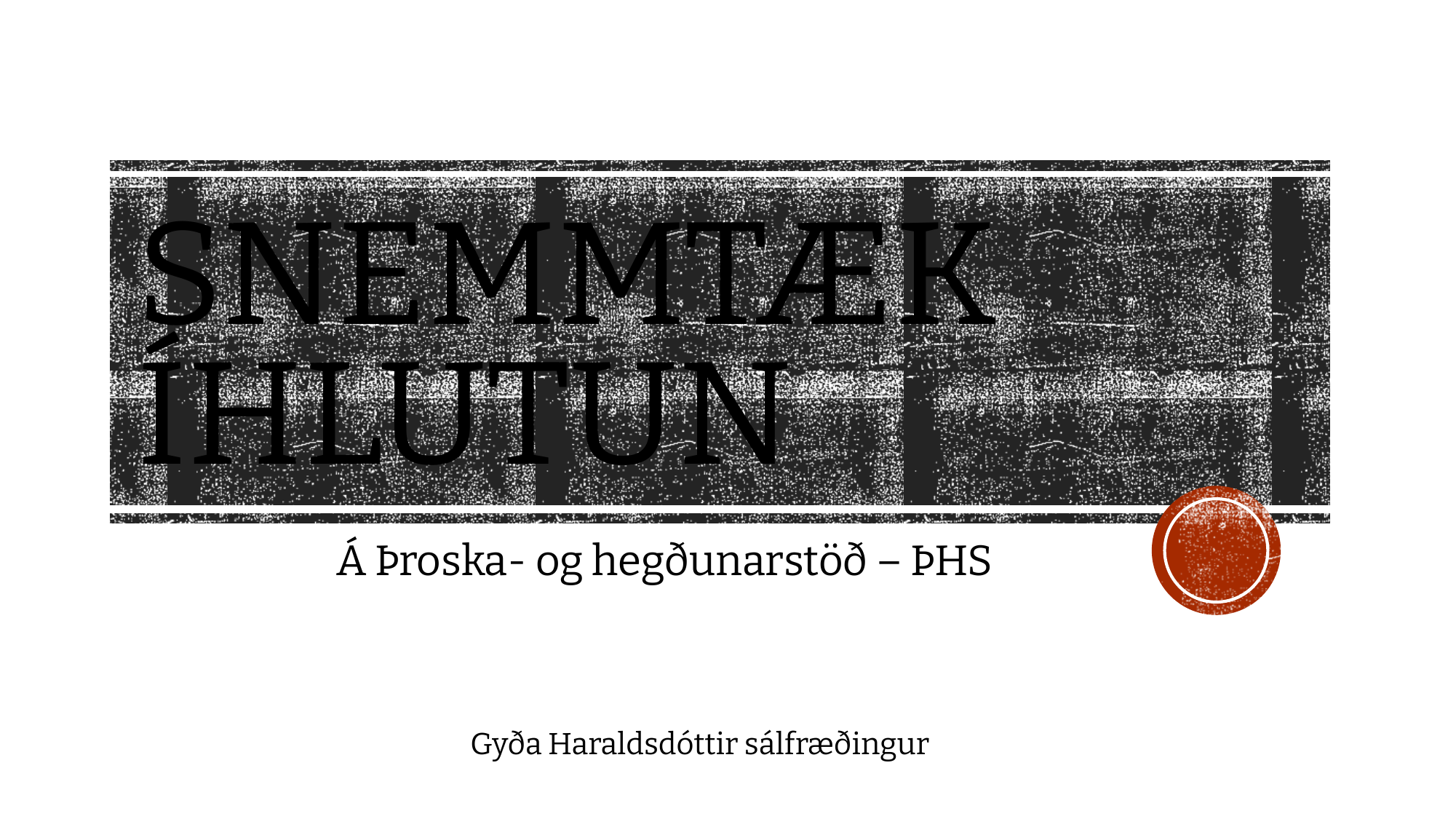

# Snemmtæk íhlutun
Á Þroska- og hegðunarstöð – ÞHS
Gyða Haraldsdóttir sálfræðingur